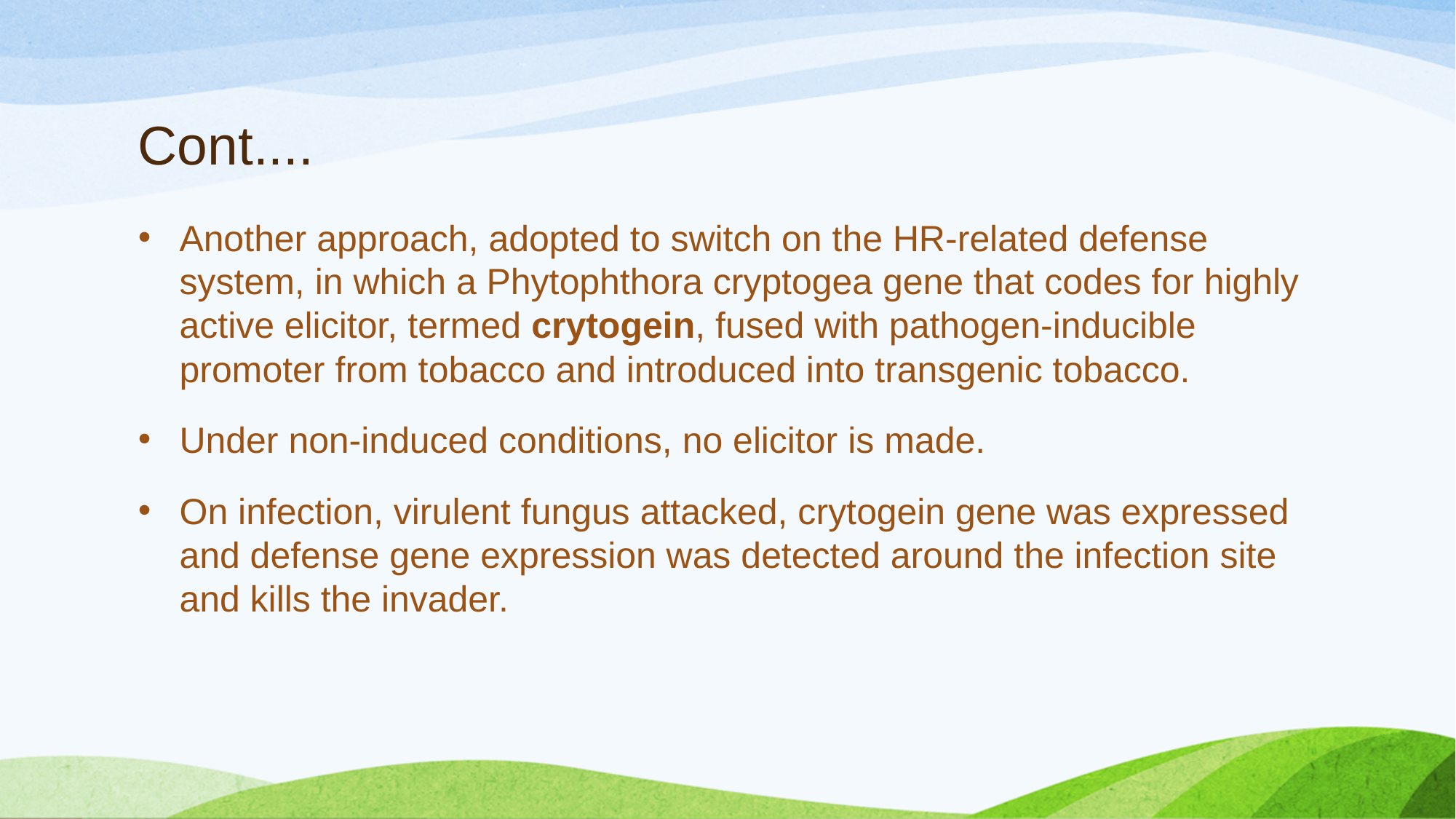

# Cont....
Another approach, adopted to switch on the HR-related defense system, in which a Phytophthora cryptogea gene that codes for highly active elicitor, termed crytogein, fused with pathogen-inducible promoter from tobacco and introduced into transgenic tobacco.
Under non-induced conditions, no elicitor is made.
On infection, virulent fungus attacked, crytogein gene was expressed and defense gene expression was detected around the infection site and kills the invader.